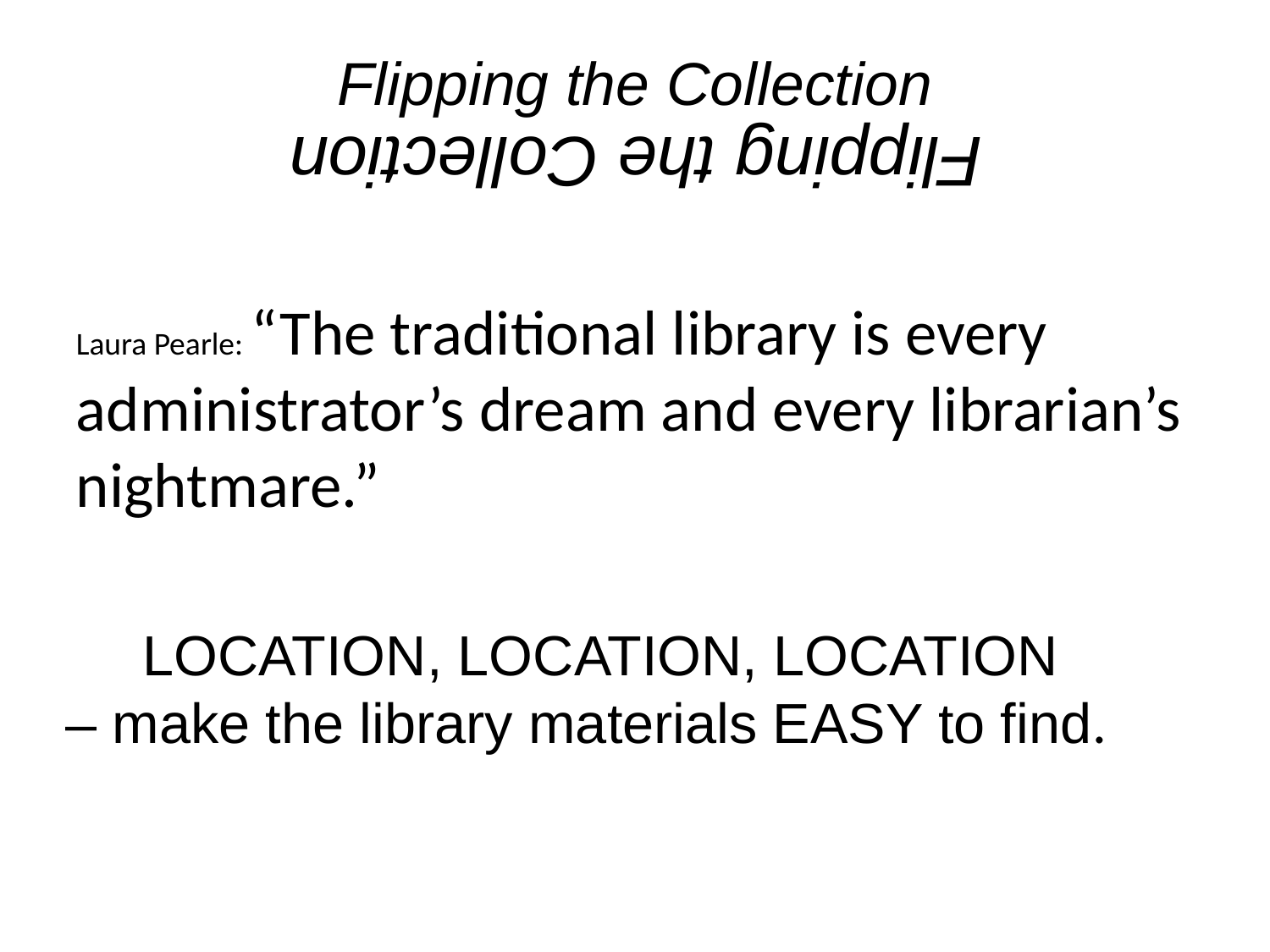

# Flipping the Collection
Flipping the Collection
Laura Pearle: “The traditional library is every administrator’s dream and every librarian’s nightmare.”
LOCATION, LOCATION, LOCATION
– make the library materials EASY to find.